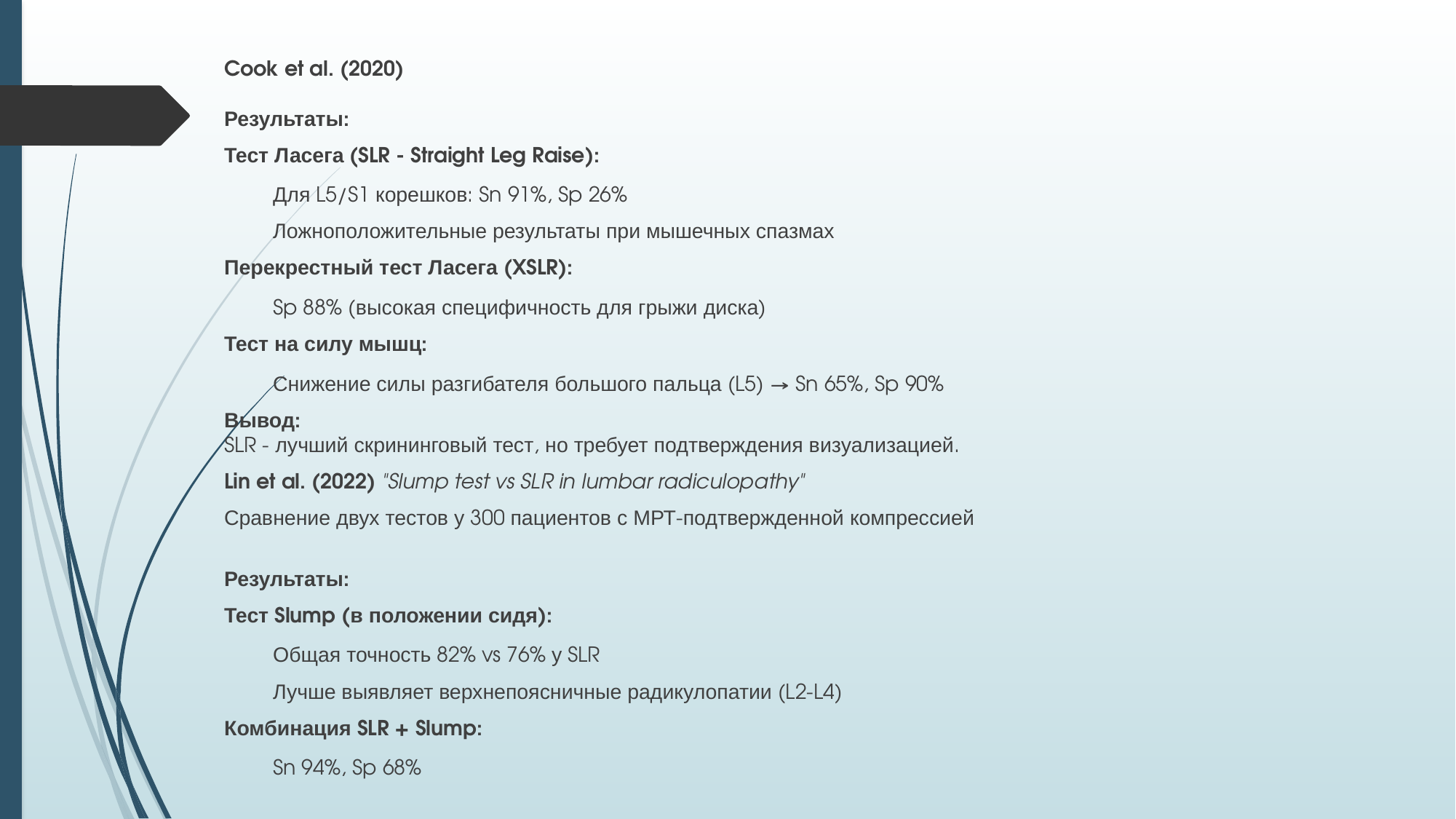

Cook et al. (2020) 
Результаты:
Тест Ласега (SLR - Straight Leg Raise):
Для L5/S1 корешков: Sn 91%, Sp 26%
Ложноположительные результаты при мышечных спазмах
Перекрестный тест Ласега (XSLR):
Sp 88% (высокая специфичность для грыжи диска)
Тест на силу мышц:
Снижение силы разгибателя большого пальца (L5) → Sn 65%, Sp 90%
Вывод:
SLR - лучший скрининговый тест, но требует подтверждения визуализацией.
Lin et al. (2022) "Slump test vs SLR in lumbar radiculopathy"
Сравнение двух тестов у 300 пациентов с МРТ-подтвержденной компрессией
Результаты:
Тест Slump (в положении сидя):
Общая точность 82% vs 76% у SLR
Лучше выявляет верхнепоясничные радикулопатии (L2-L4)
Комбинация SLR + Slump:
Sn 94%, Sp 68%